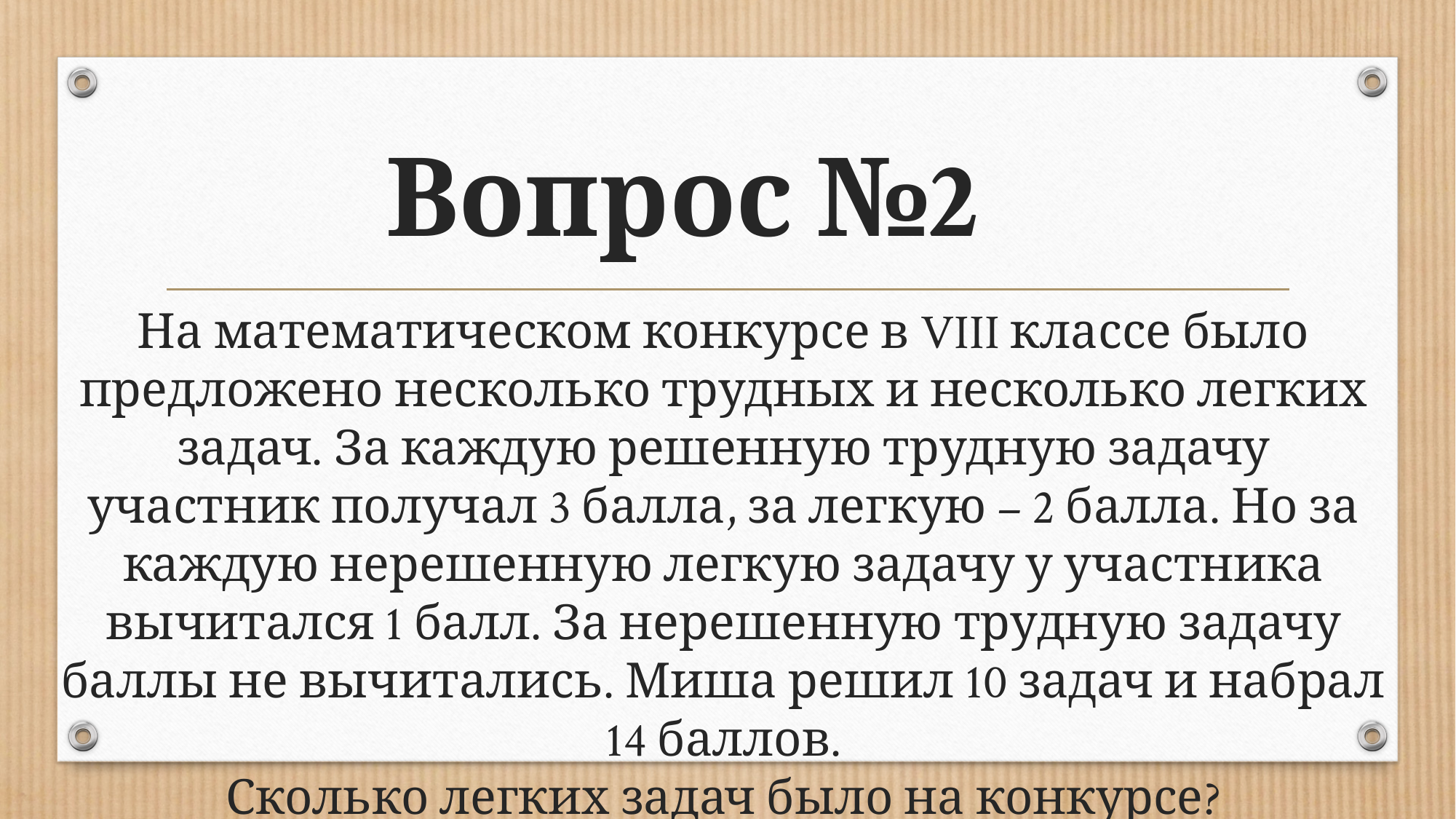

# Вопрос №2
На математическом конкурсе в VIII классе было предложено несколько трудных и несколько легких задач. За каждую решенную трудную задачу участник получал 3 балла, за легкую – 2 балла. Но за каждую нерешенную легкую задачу у участника вычитался 1 балл. За нерешенную трудную задачу баллы не вычитались. Миша решил 10 задач и набрал 14 баллов.
Сколько легких задач было на конкурсе?